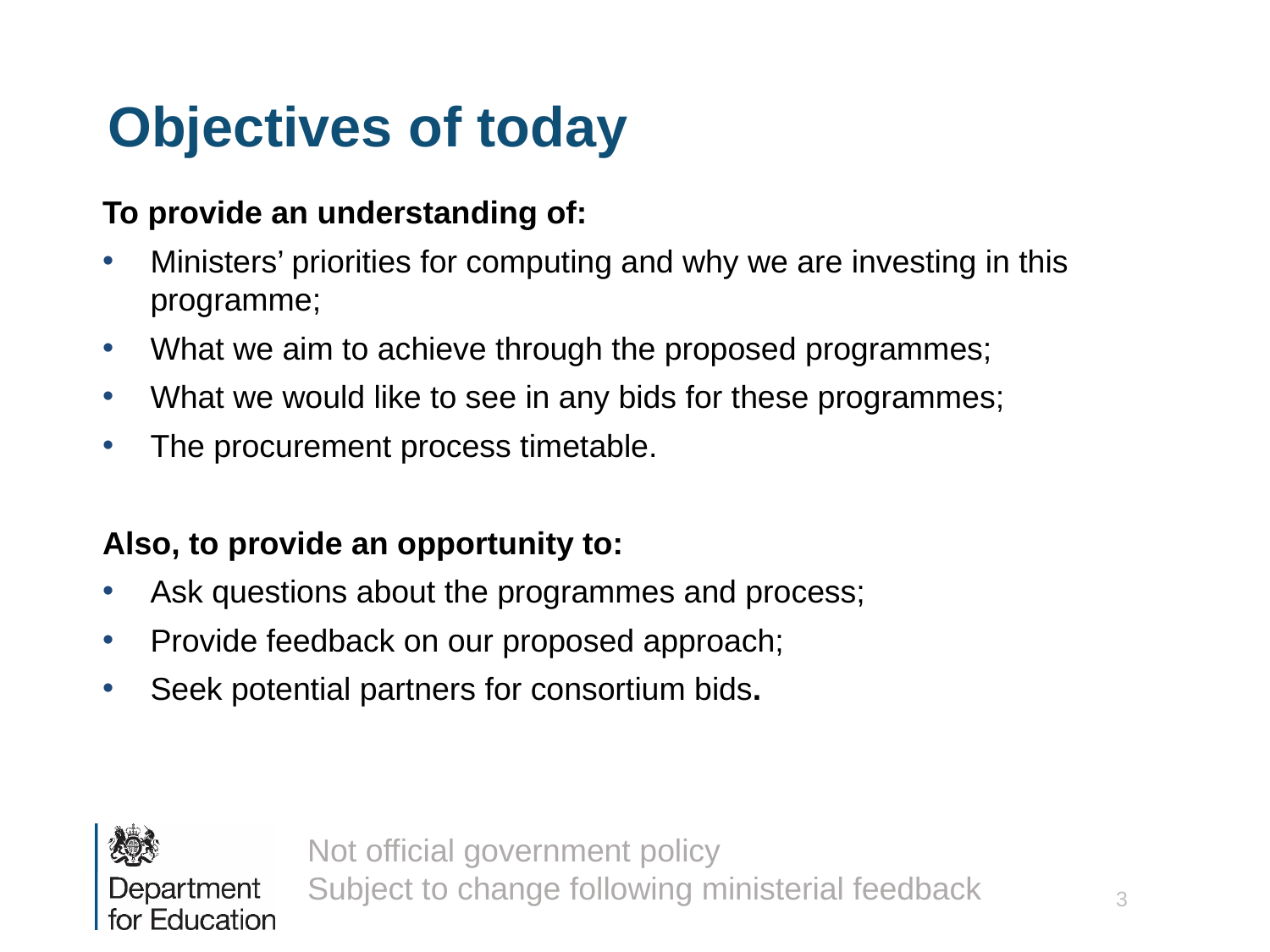

# Objectives of today
To provide an understanding of:
Ministers’ priorities for computing and why we are investing in this programme;
What we aim to achieve through the proposed programmes;
What we would like to see in any bids for these programmes;
The procurement process timetable.

Also, to provide an opportunity to:
Ask questions about the programmes and process;
Provide feedback on our proposed approach;
Seek potential partners for consortium bids.
3